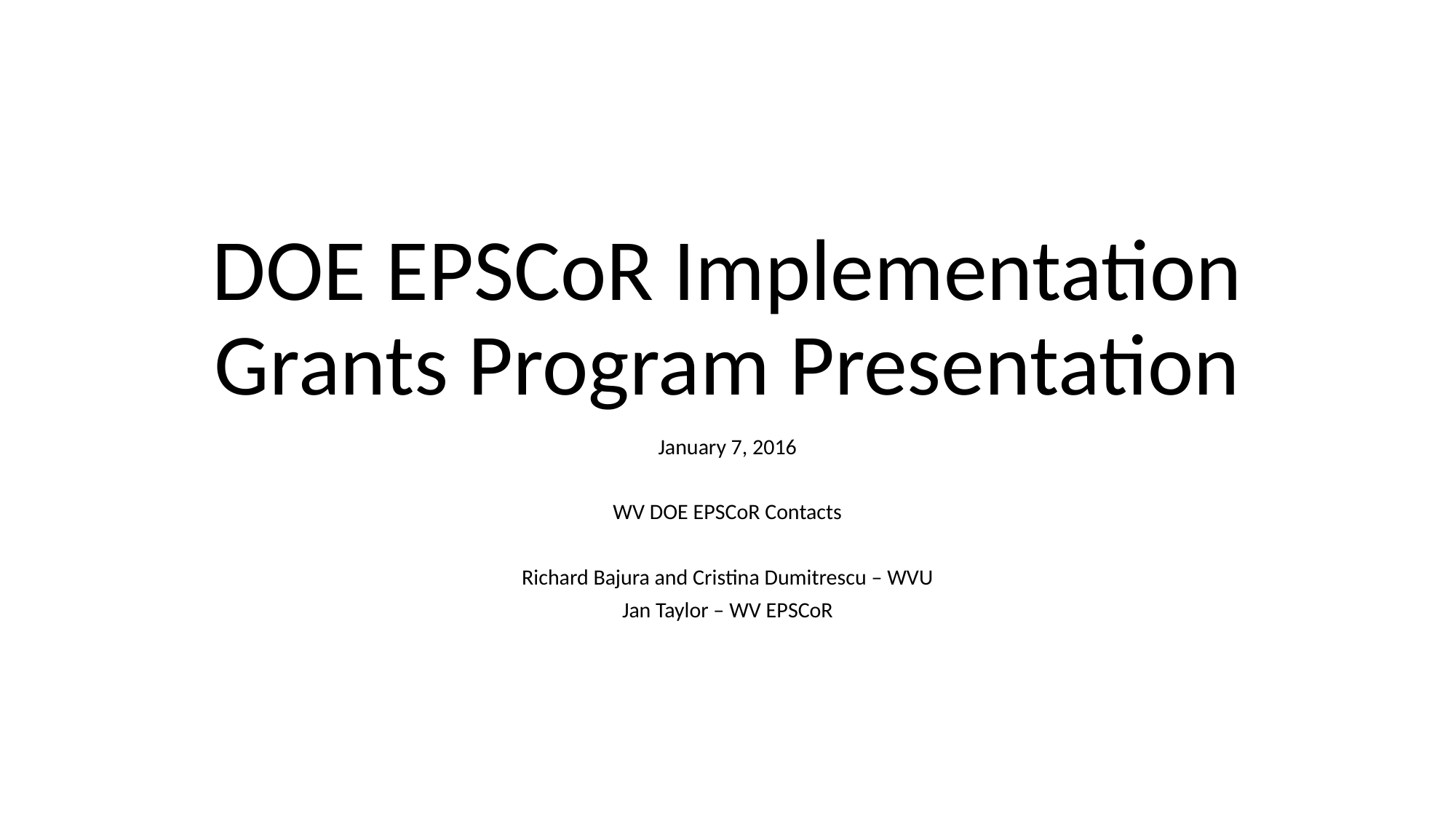

# DOE EPSCoR Implementation Grants Program Presentation
January 7, 2016

WV DOE EPSCoR Contacts

Richard Bajura and Cristina Dumitrescu – WVU
Jan Taylor – WV EPSCoR